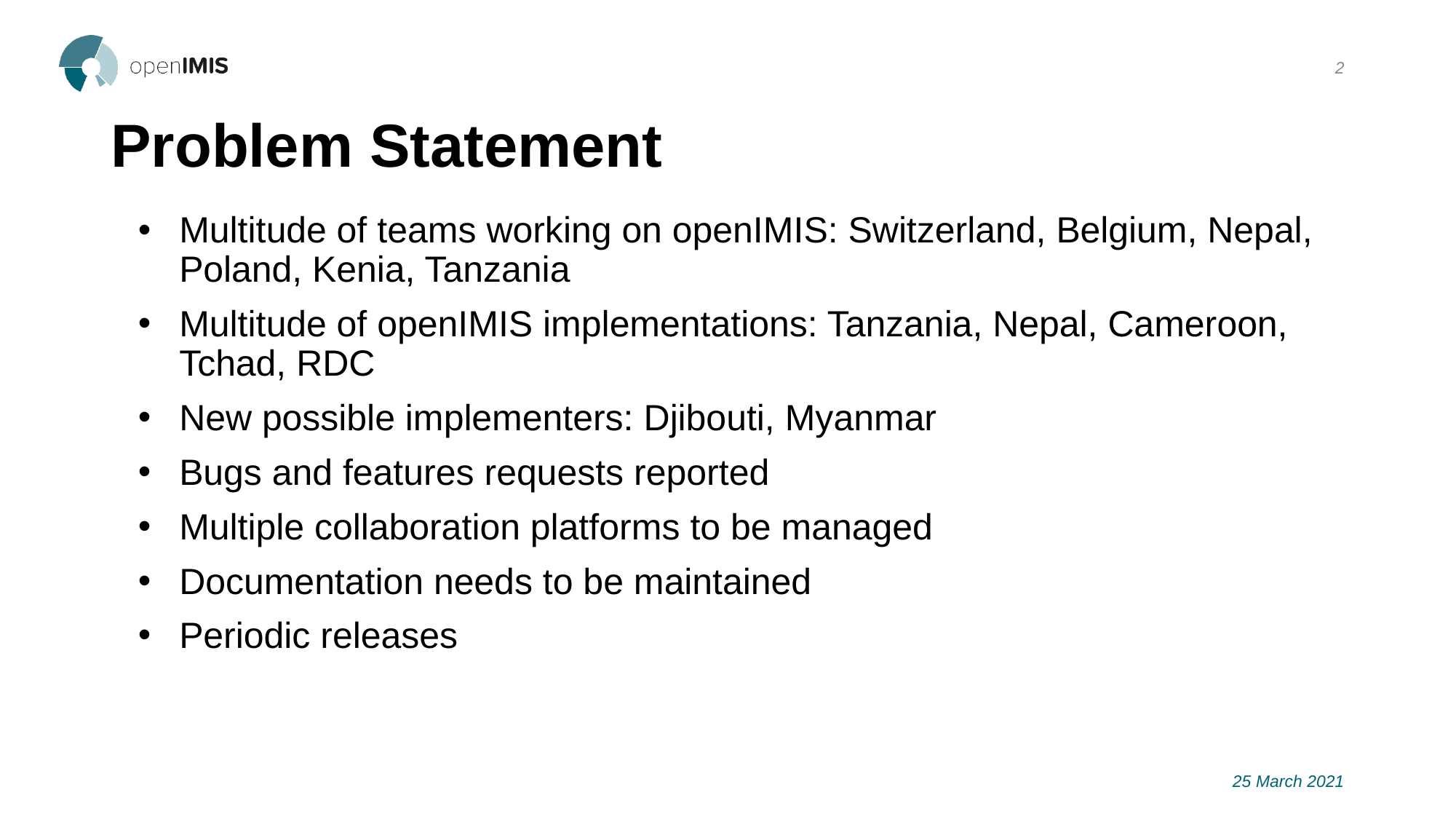

2
# Problem Statement
Multitude of teams working on openIMIS: Switzerland, Belgium, Nepal, Poland, Kenia, Tanzania
Multitude of openIMIS implementations: Tanzania, Nepal, Cameroon, Tchad, RDC
New possible implementers: Djibouti, Myanmar
Bugs and features requests reported
Multiple collaboration platforms to be managed
Documentation needs to be maintained
Periodic releases

25 March 2021